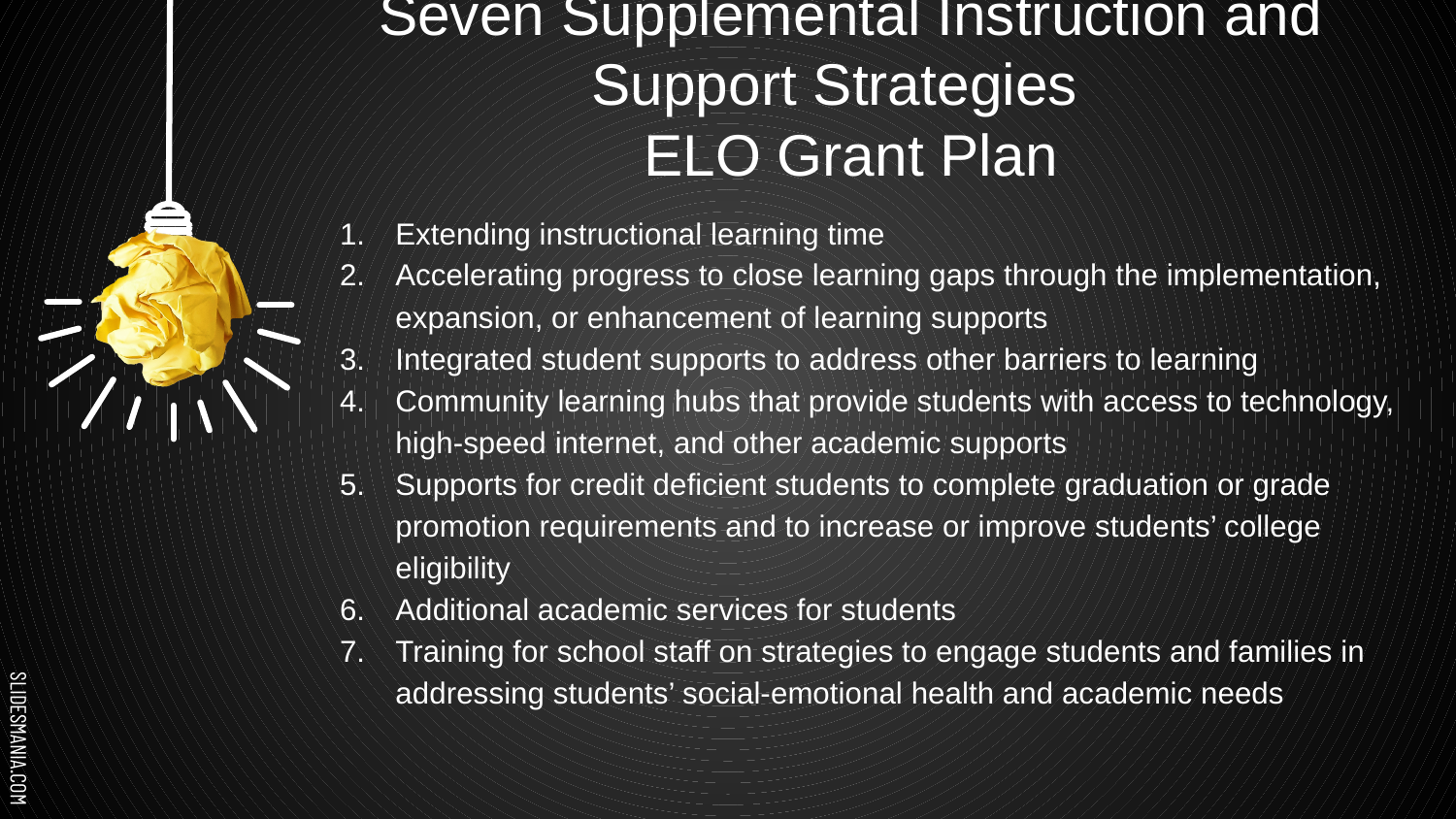

# Seven Supplemental Instruction and Support Strategies
ELO Grant Plan
Extending instructional learning time
Accelerating progress to close learning gaps through the implementation, expansion, or enhancement of learning supports
Integrated student supports to address other barriers to learning
Community learning hubs that provide students with access to technology, high-speed internet, and other academic supports
Supports for credit deficient students to complete graduation or grade promotion requirements and to increase or improve students’ college eligibility
Additional academic services for students
Training for school staff on strategies to engage students and families in addressing students’ social-emotional health and academic needs